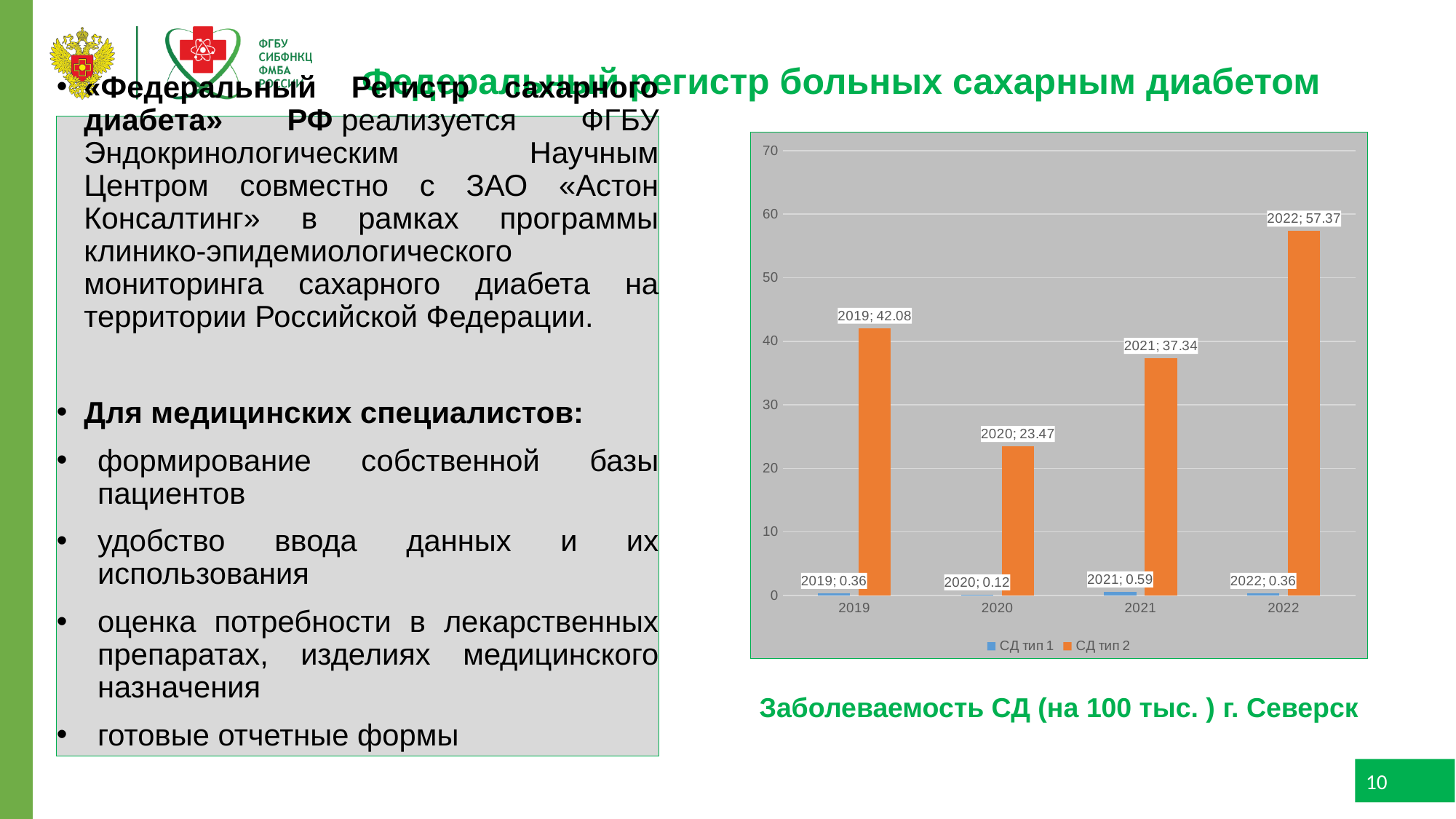

# Федеральный регистр больных сахарным диабетом
«Федеральный Регистр сахарного диабета» РФ реализуется ФГБУ Эндокринологическим Научным Центром совместно с ЗАО «Астон Консалтинг» в рамках программы клинико-эпидемиологического мониторинга сахарного диабета на территории Российской Федерации.

Для медицинских специалистов:
формирование собственной базы пациентов
удобство ввода данных и их использования
оценка потребности в лекарственных препаратах, изделиях медицинского назначения
готовые отчетные формы

### Chart

| Category | СД тип 1 | СД тип 2 |
|---|---|---|
| 2019 | 0.36 | 42.08 |
| 2020 | 0.12 | 23.47 |
| 2021 | 0.59 | 37.34 |
| 2022 | 0.36 | 57.37 |
Заболеваемость СД (на 100 тыс. ) г. Северск
10